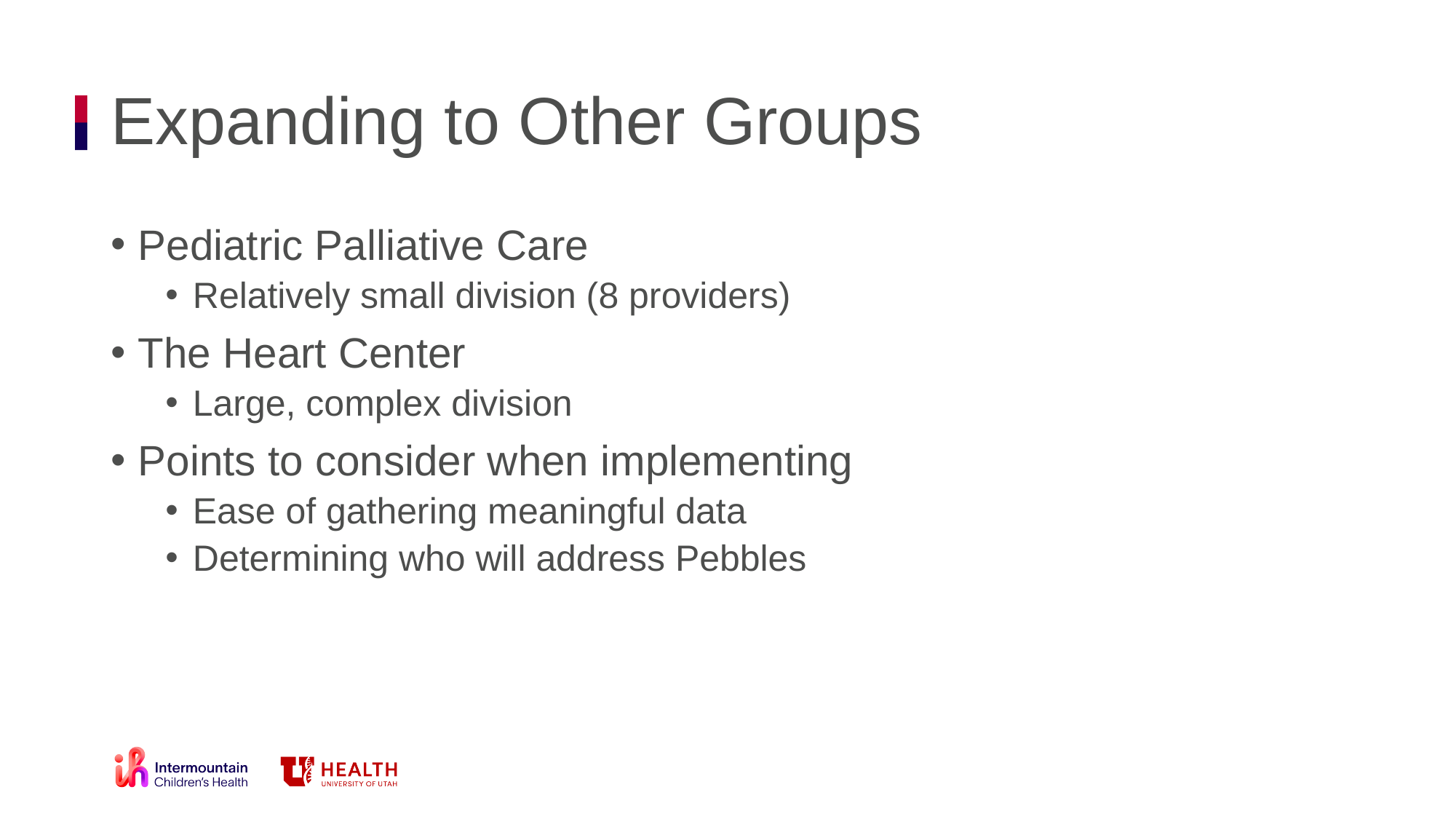

# Expanding to Other Groups
Pediatric Palliative Care
Relatively small division (8 providers)
The Heart Center
Large, complex division
Points to consider when implementing
Ease of gathering meaningful data
Determining who will address Pebbles